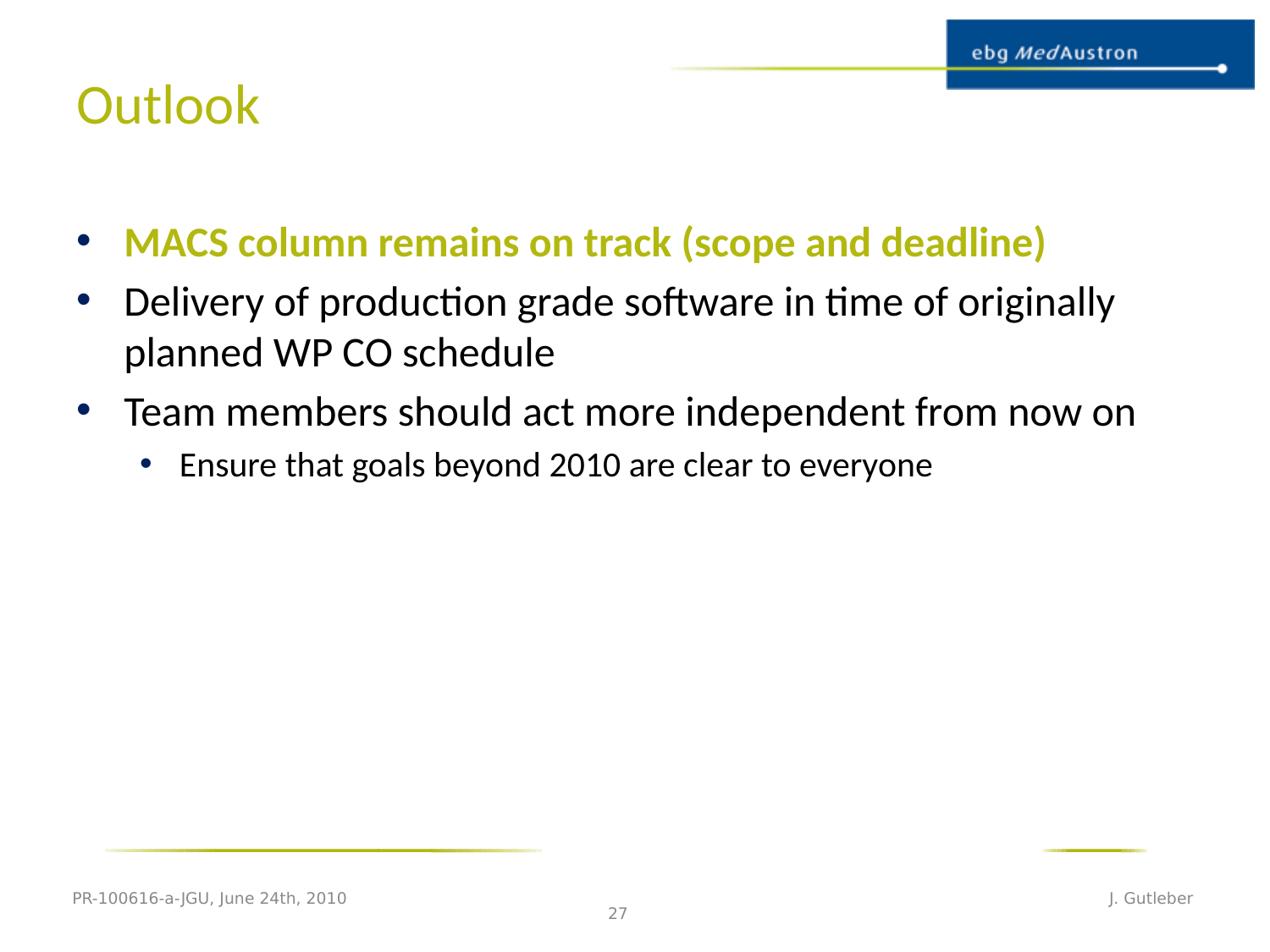

# Outlook
MACS column remains on track (scope and deadline)
Delivery of production grade software in time of originally planned WP CO schedule
Team members should act more independent from now on
Ensure that goals beyond 2010 are clear to everyone
PR-100616-a-JGU, June 24th, 2010
J. Gutleber
27